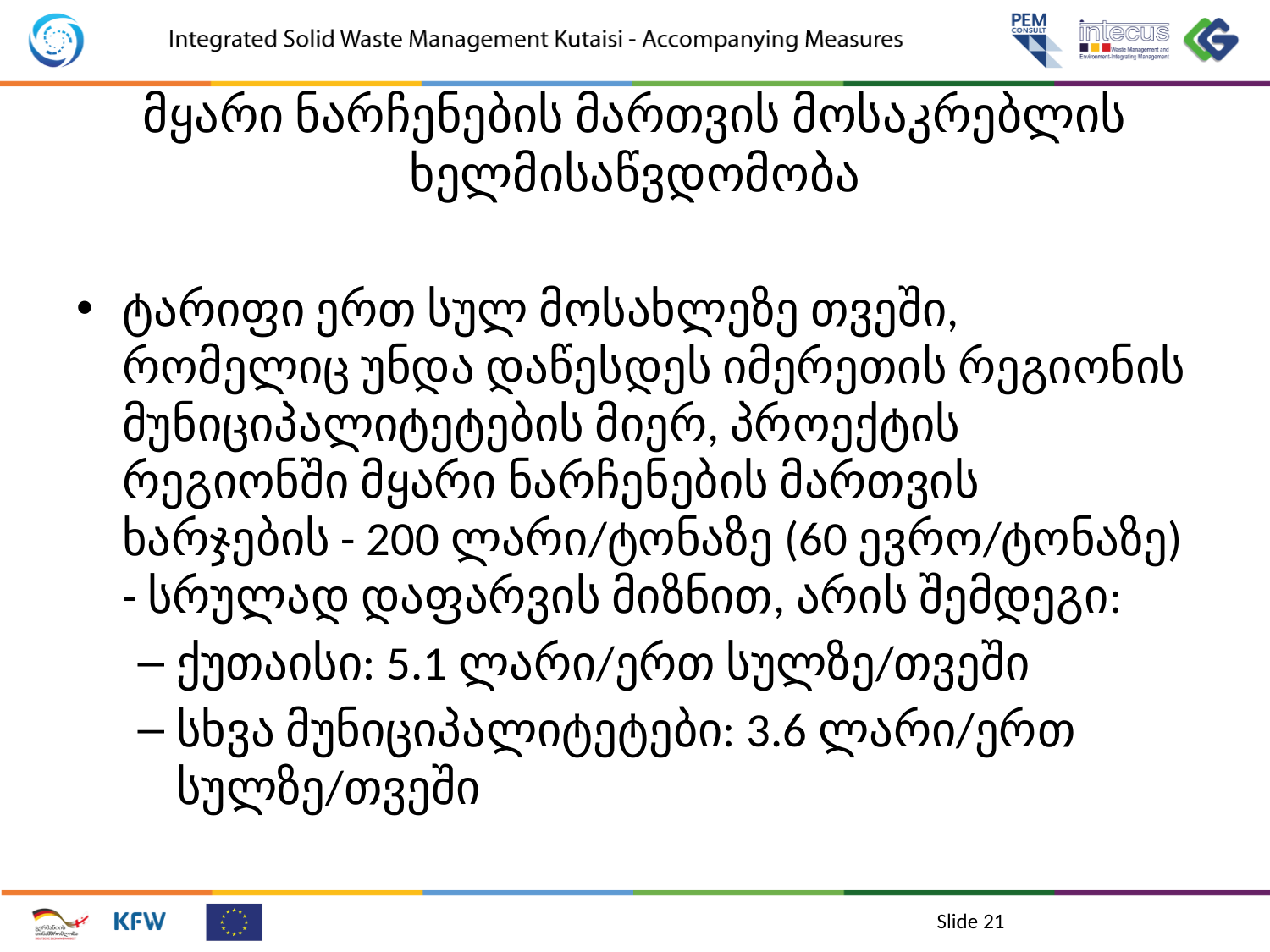

# მყარი ნარჩენების მართვის მოსაკრებლის ხელმისაწვდომობა
ტარიფი ერთ სულ მოსახლეზე თვეში, რომელიც უნდა დაწესდეს იმერეთის რეგიონის მუნიციპალიტეტების მიერ, პროექტის რეგიონში მყარი ნარჩენების მართვის ხარჯების - 200 ლარი/ტონაზე (60 ევრო/ტონაზე) - სრულად დაფარვის მიზნით, არის შემდეგი:
ქუთაისი: 5.1 ლარი/ერთ სულზე/თვეში
სხვა მუნიციპალიტეტები: 3.6 ლარი/ერთ სულზე/თვეში